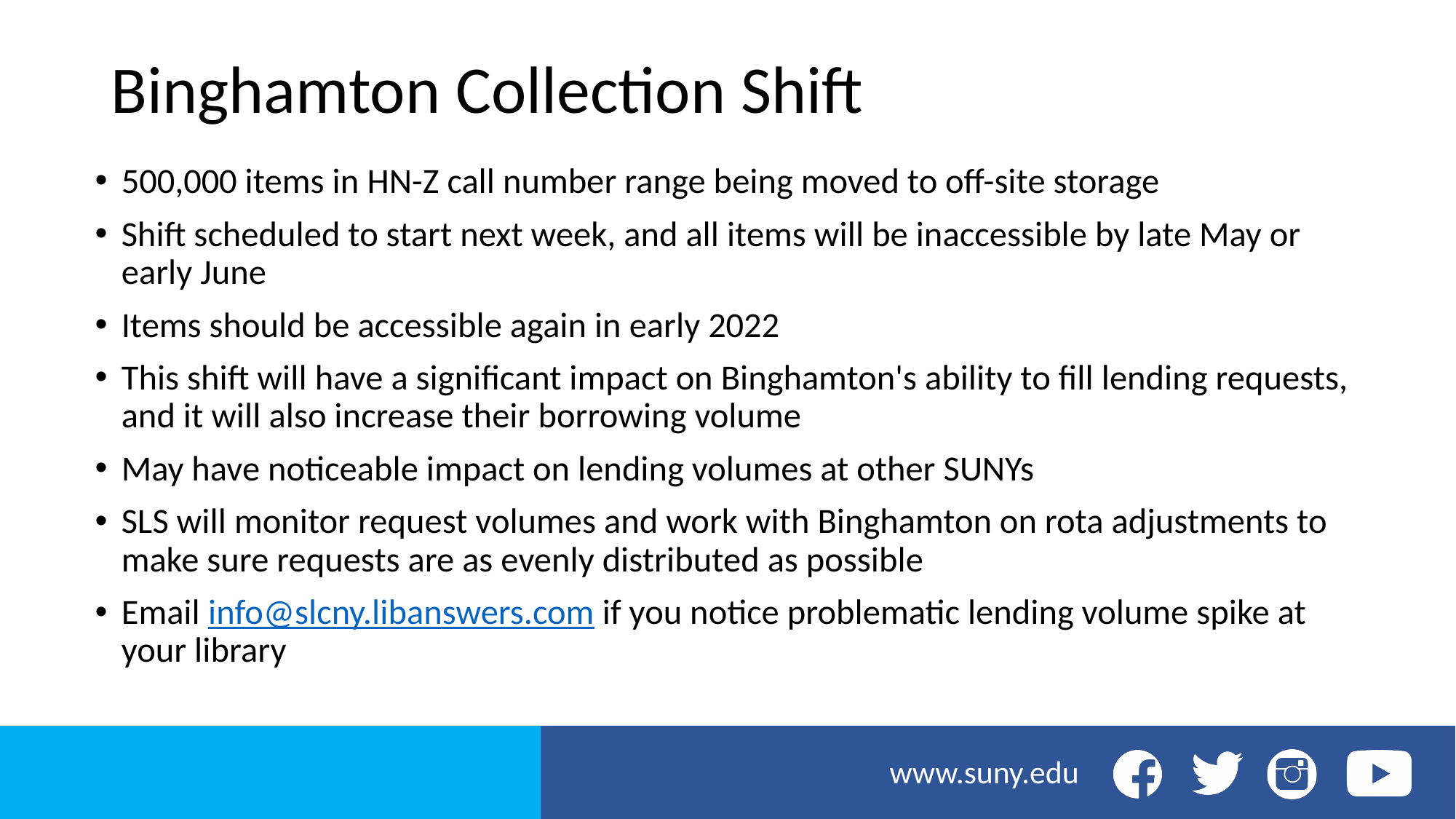

# Binghamton Collection Shift
500,000 items in HN-Z call number range being moved to off-site storage
Shift scheduled to start next week, and all items will be inaccessible by late May or early June
Items should be accessible again in early 2022
This shift will have a significant impact on Binghamton's ability to fill lending requests, and it will also increase their borrowing volume
May have noticeable impact on lending volumes at other SUNYs
SLS will monitor request volumes and work with Binghamton on rota adjustments to make sure requests are as evenly distributed as possible
Email info@slcny.libanswers.com if you notice problematic lending volume spike at your library